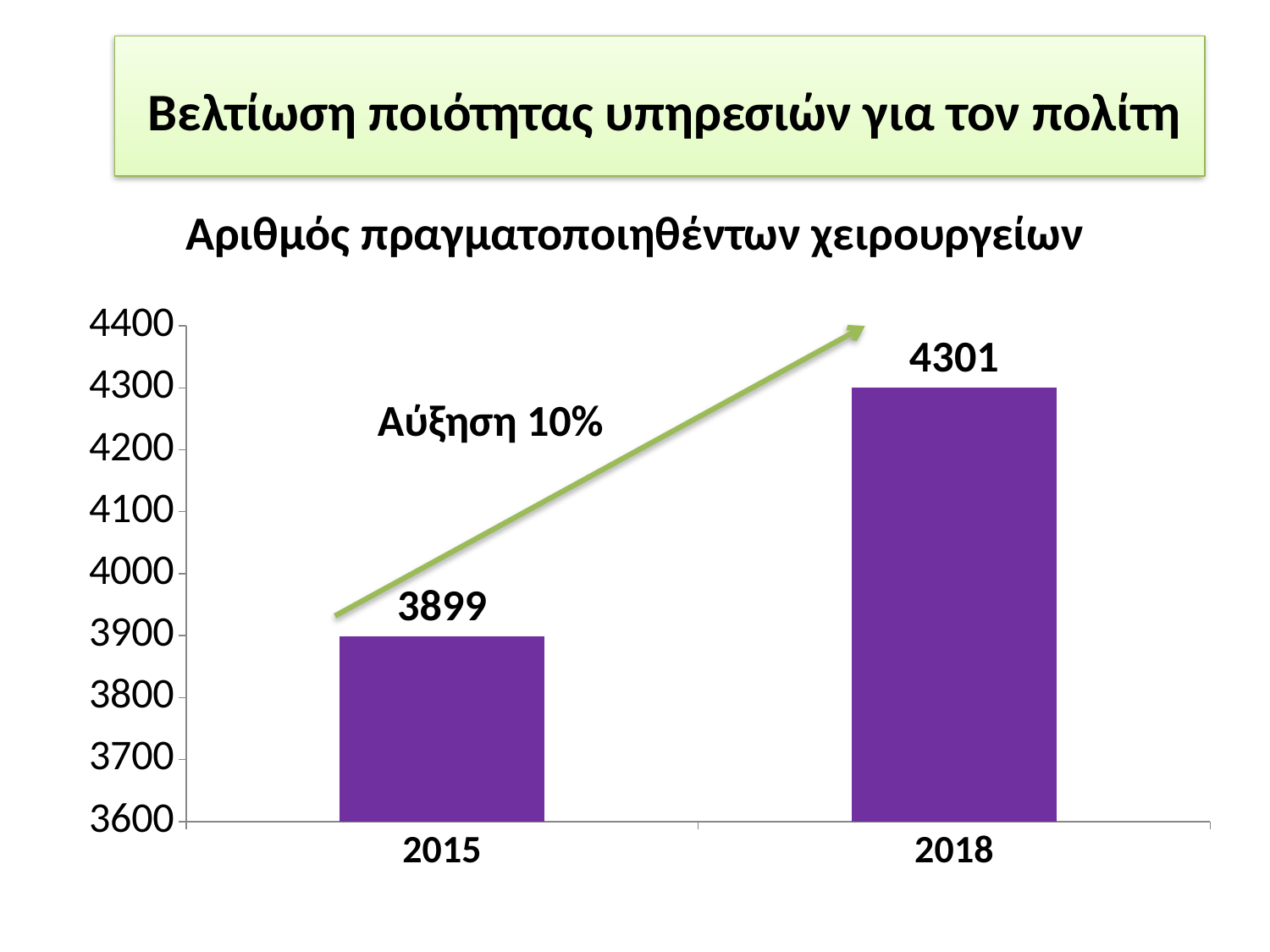

Διαμεσολάβηση: η διαδικασία
Βελτίωση ποιότητας υπηρεσιών για τον πολίτη
Αριθμός πραγματοποιηθέντων χειρουργείων

### Chart

| Category |  |
|---|---|
| 2015 | 3899.0 |
| 2018 | 4301.0 |
Αύξηση 10%